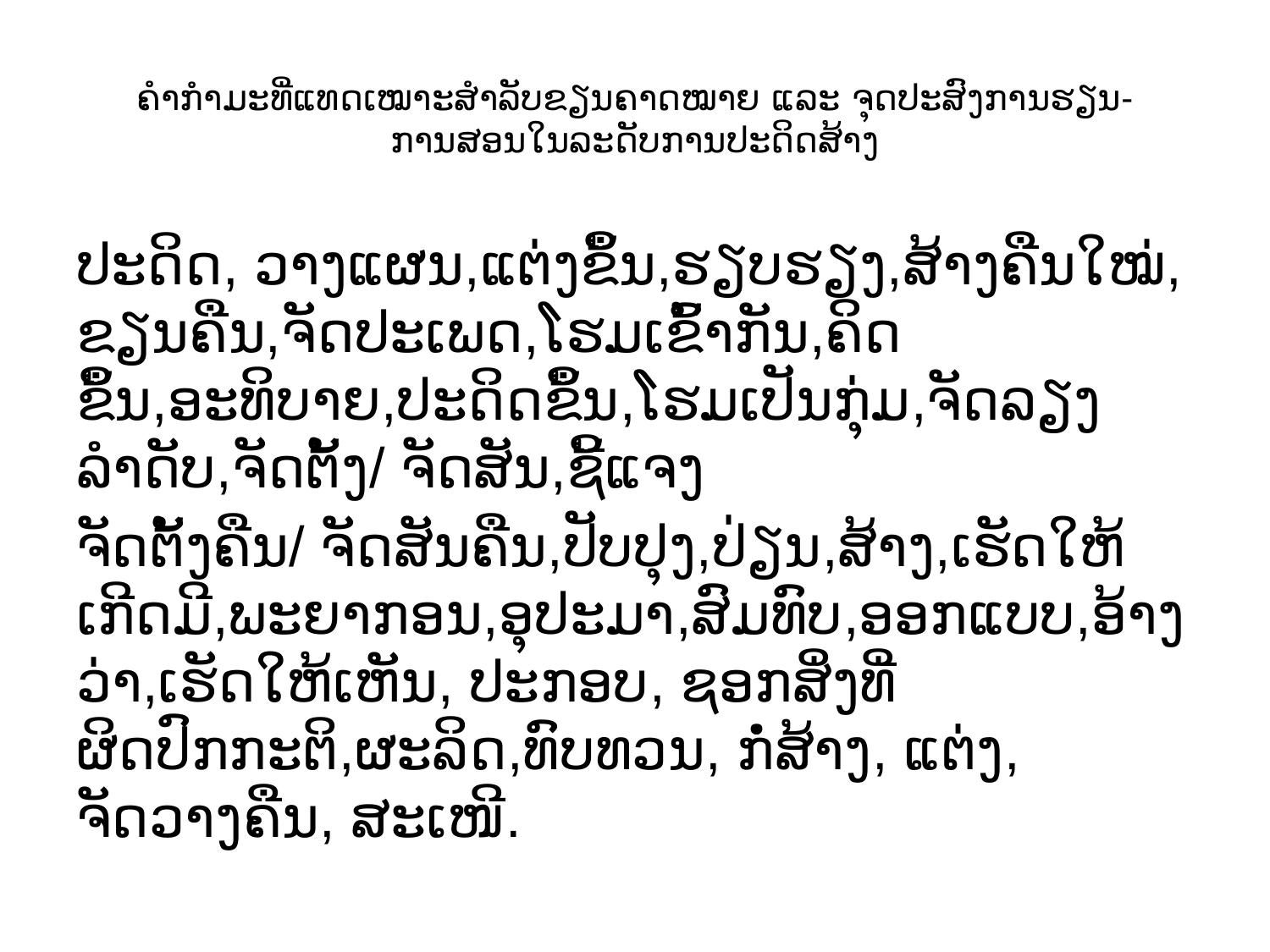

# ຄຳກຳມະທີ່ແທດເໝາະສຳລັບຂຽນຄາດໝາຍ ແລະ ຈຸດປະສົງການຮຽນ-ການສອນໃນລະດັບການປະດິດສ້າງ
ປະດິດ, ວາງແຜນ,ແຕ່ງຂຶ້ນ,ຮຽບຮຽງ,ສ້າງຄືນໃໝ່, ຂຽນຄືນ,ຈັດປະເພດ,ໂຮມເຂົ້າກັນ,ຄິດຂຶ້ນ,ອະທິບາຍ,ປະດິດຂຶ້ນ,ໂຮມເປັນກຸ່ມ,ຈັດລຽງລຳດັບ,ຈັດຕັ້ງ/ ຈັດສັນ,ຊີ້ແຈງ
ຈັດຕັ້ງຄືນ/ ຈັດສັນຄືນ,ປັບປຸງ,ປ່ຽນ,ສ້າງ,ເຮັດໃຫ້ເກີດມີ,ພະຍາກອນ,ອຸປະມາ,ສົມທົບ,ອອກແບບ,ອ້າງວ່າ,ເຮັດໃຫ້ເຫັນ, ປະກອບ, ຊອກສິ່ງທີ່ຜິດປົກກະຕິ,ຜະລິດ,ທົບທວນ, ກໍ່ສ້າງ, ແຕ່ງ, ຈັດວາງຄືນ, ສະເໜີ.